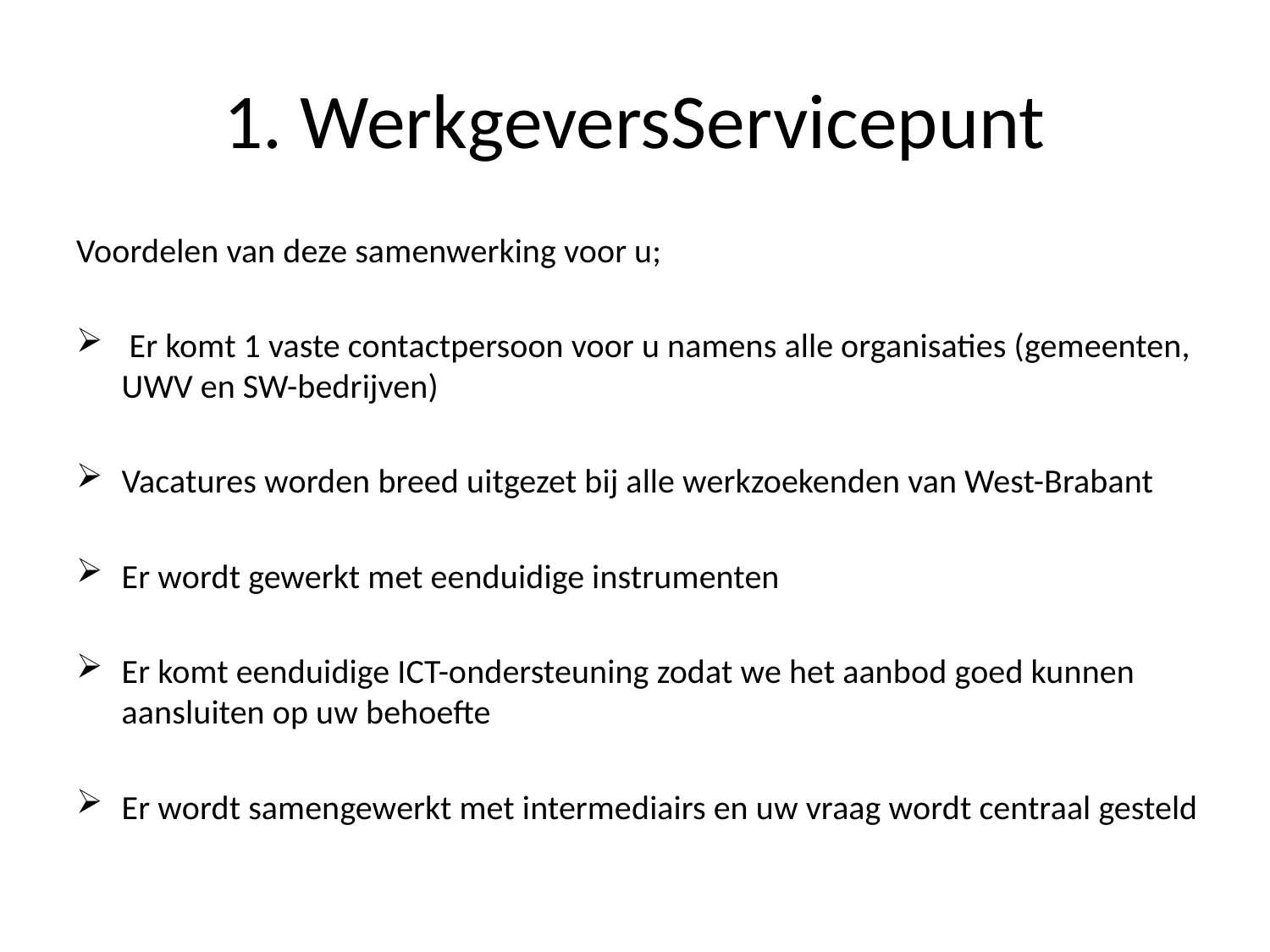

# 1. WerkgeversServicepunt
Voordelen van deze samenwerking voor u;

 Er komt 1 vaste contactpersoon voor u namens alle organisaties (gemeenten, UWV en SW-bedrijven)

Vacatures worden breed uitgezet bij alle werkzoekenden van West-Brabant

Er wordt gewerkt met eenduidige instrumenten

Er komt eenduidige ICT-ondersteuning zodat we het aanbod goed kunnen aansluiten op uw behoefte

Er wordt samengewerkt met intermediairs en uw vraag wordt centraal gesteld